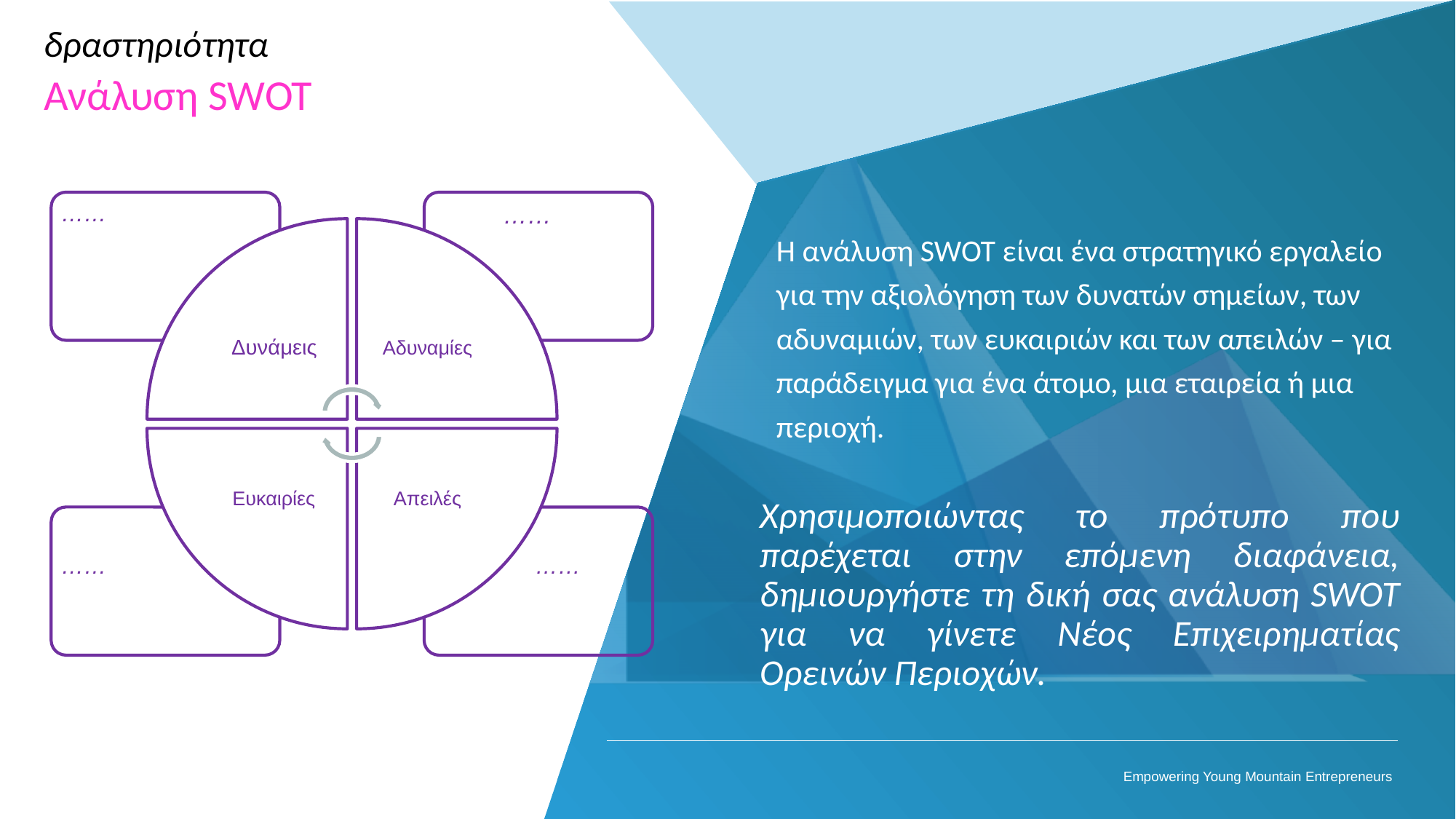

δραστηριότητα
Ανάλυση SWOT

……
……

Δυνάμεις
Αδυναμίες

Ευκαιρίες

Απειλές

……
……
Η ανάλυση SWOT είναι ένα στρατηγικό εργαλείο για την αξιολόγηση των δυνατών σημείων, των αδυναμιών, των ευκαιριών και των απειλών – για παράδειγμα για ένα άτομο, μια εταιρεία ή μια περιοχή.
Χρησιμοποιώντας το πρότυπο που παρέχεται στην επόμενη διαφάνεια, δημιουργήστε τη δική σας ανάλυση SWOT για να γίνετε Νέος Επιχειρηματίας Ορεινών Περιοχών.